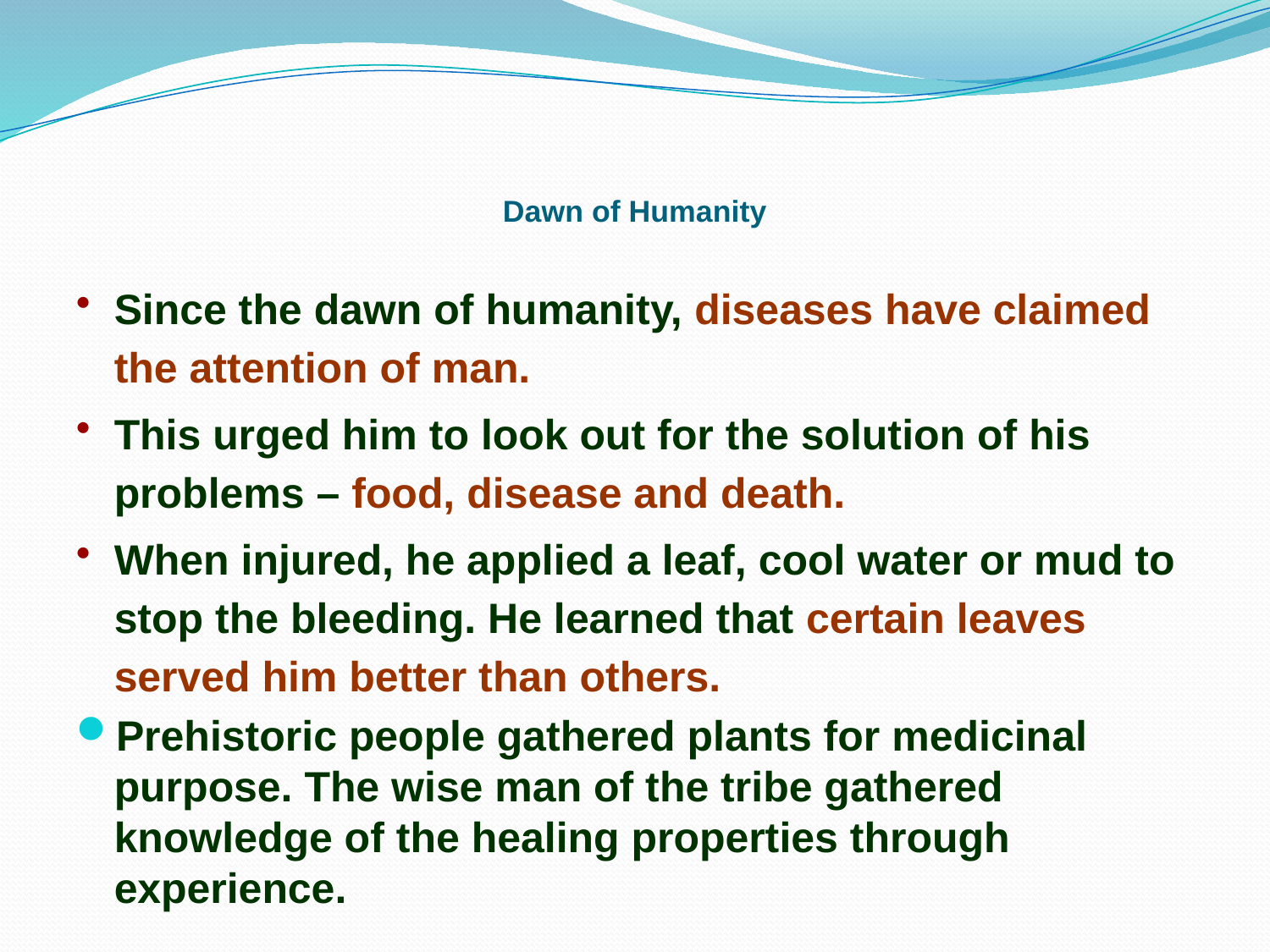

# Dawn of Humanity
Since the dawn of humanity, diseases have claimed the attention of man.
This urged him to look out for the solution of his problems – food, disease and death.
When injured, he applied a leaf, cool water or mud to stop the bleeding. He learned that certain leaves served him better than others.
Prehistoric people gathered plants for medicinal purpose. The wise man of the tribe gathered knowledge of the healing properties through experience.